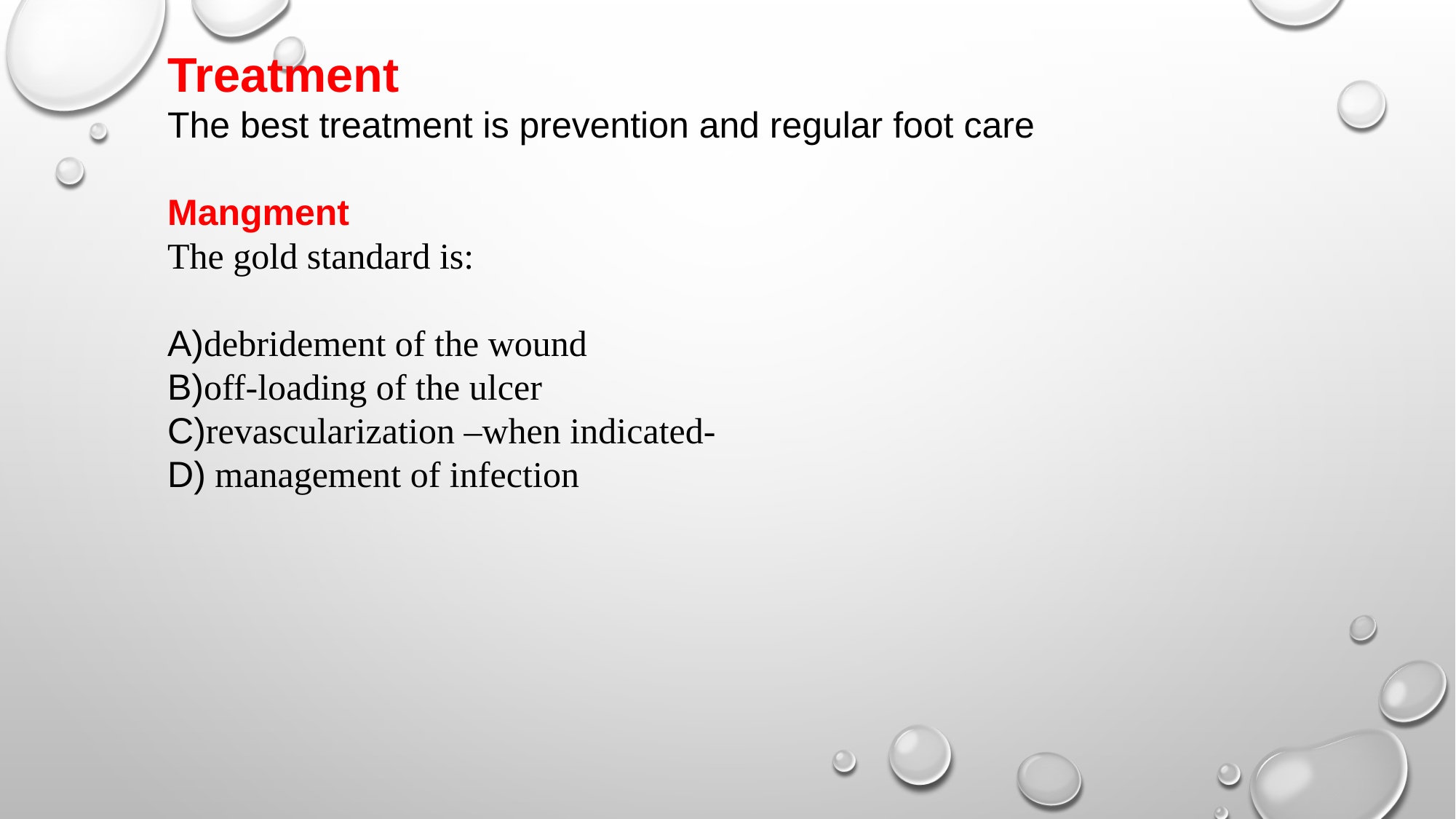

Treatment
The best treatment is prevention and regular foot care

Mangment
The gold standard is:

A)debridement of the wound
B)off-loading of the ulcer
C)revascularization –when indicated-
D) management of infection